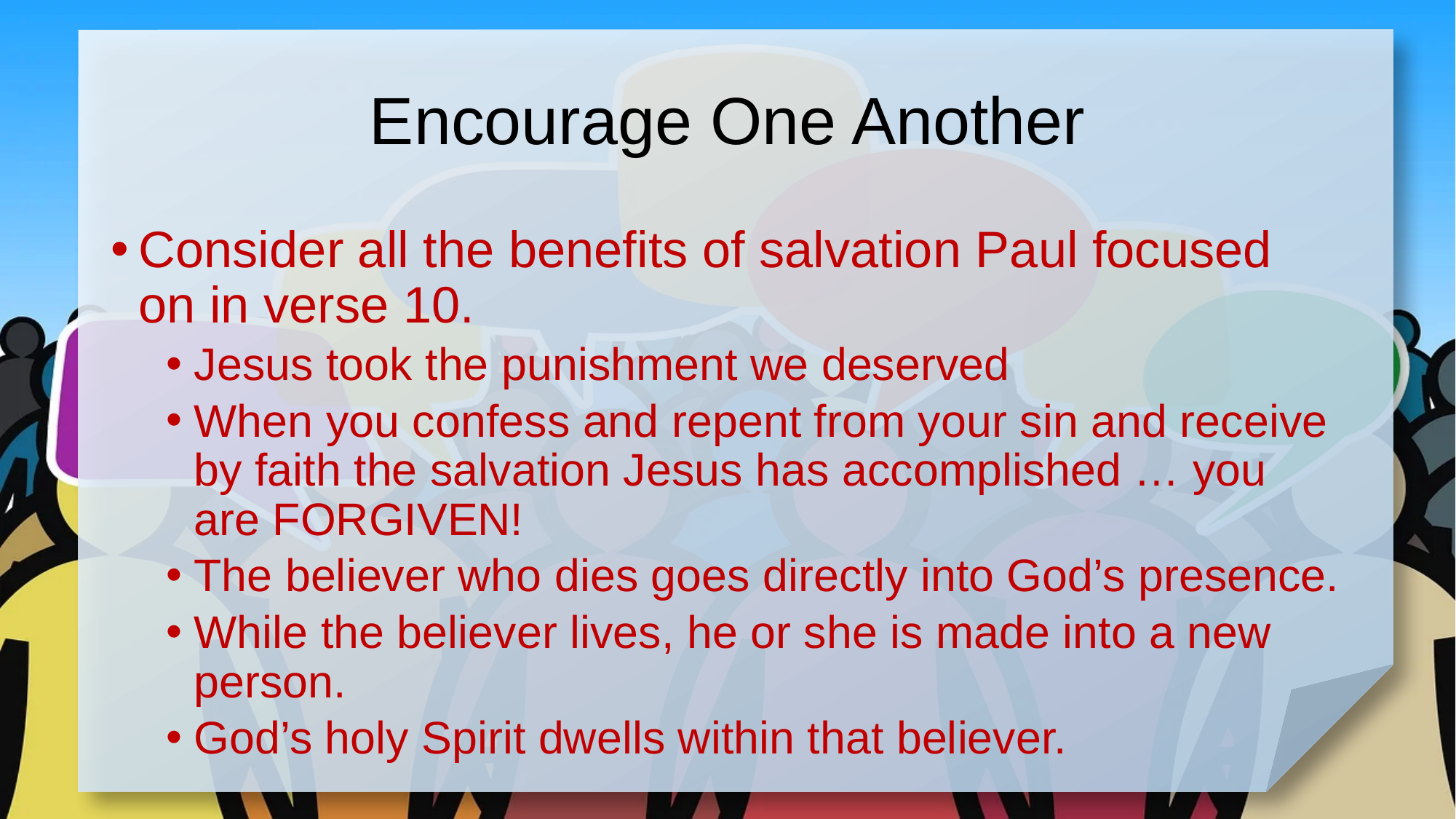

# Encourage One Another
Consider all the benefits of salvation Paul focused on in verse 10.
Jesus took the punishment we deserved
When you confess and repent from your sin and receive by faith the salvation Jesus has accomplished … you are FORGIVEN!
The believer who dies goes directly into God’s presence.
While the believer lives, he or she is made into a new person.
God’s holy Spirit dwells within that believer.